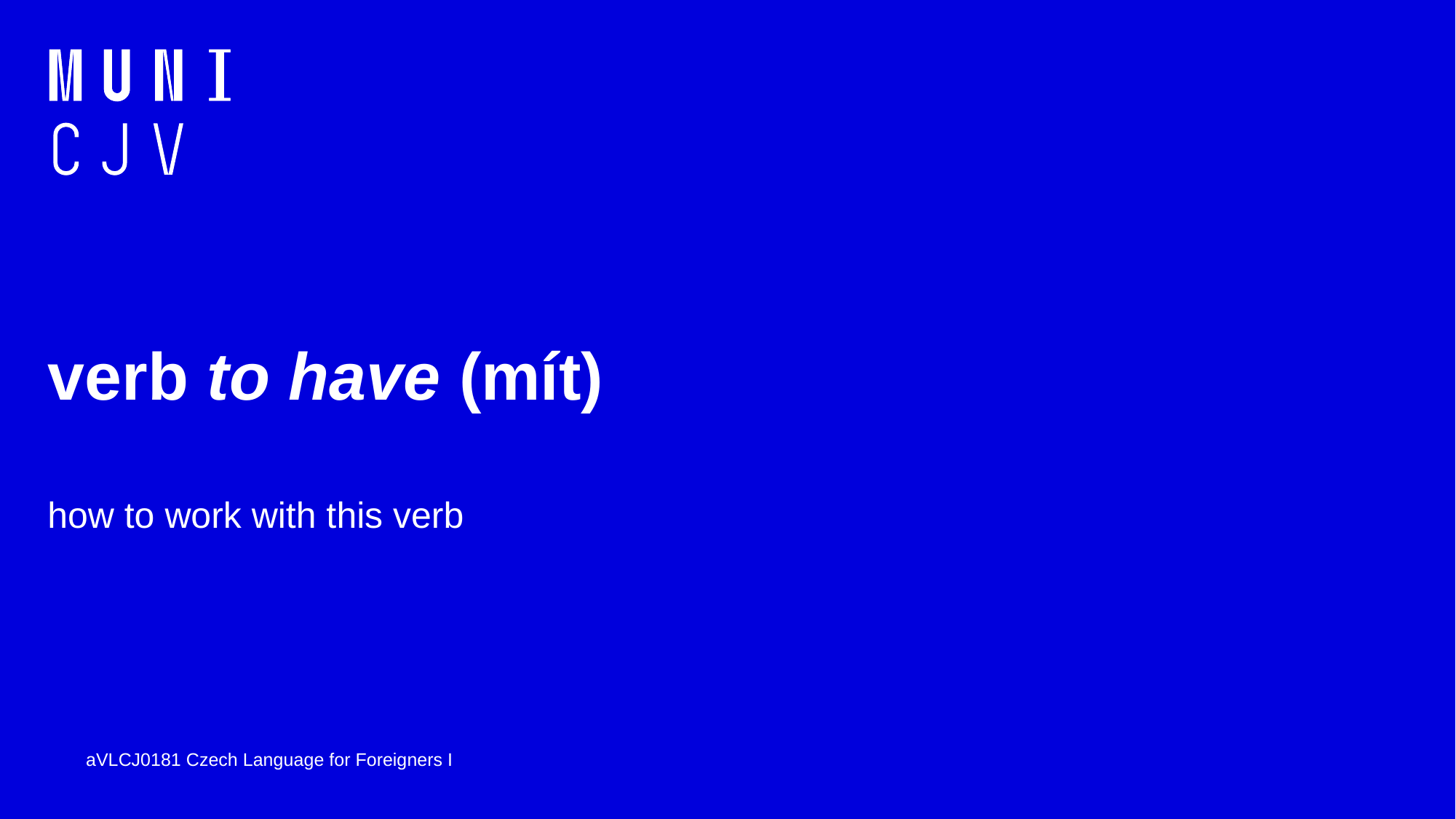

# verb to have (mít)
how to work with this verb
aVLCJ0181 Czech Language for Foreigners I